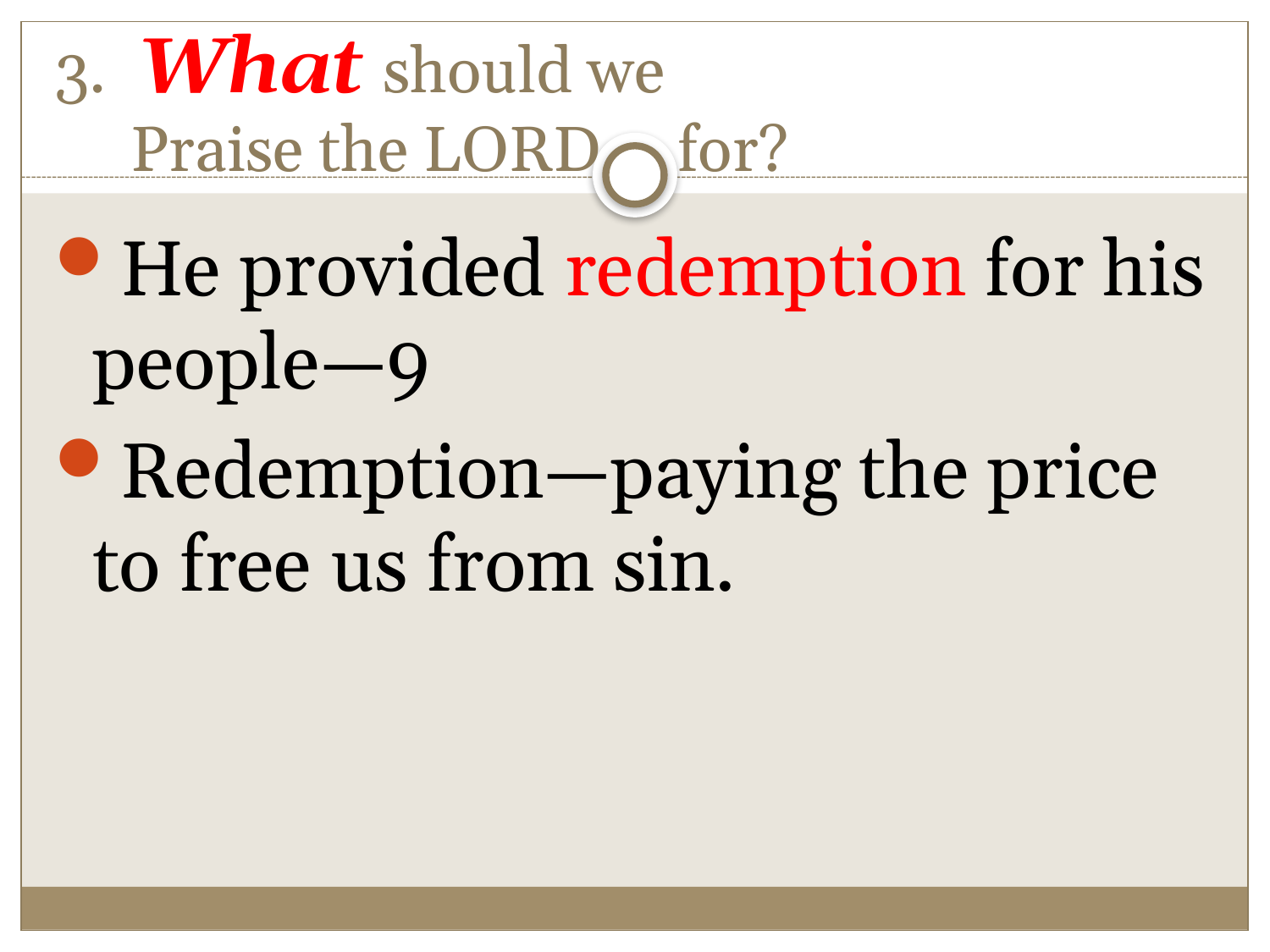

# 3.  What should we Praise the LORD     for?
He provided redemption for his people—9
Redemption—paying the price to free us from sin.